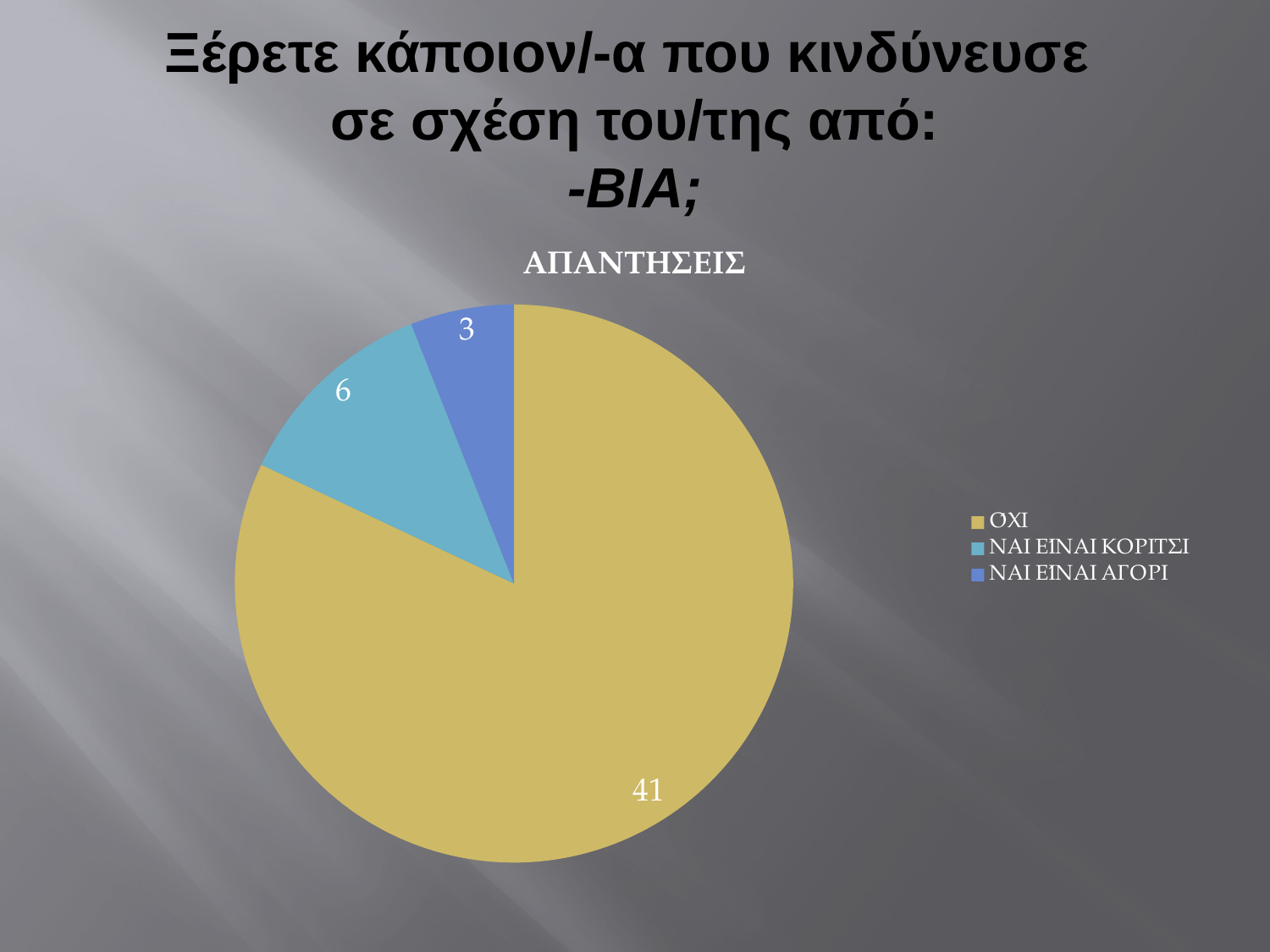

# Ξέρετε κάποιον/-α που κινδύνευσε σε σχέση του/της από: -ΒΙΑ;

[unsupported chart]